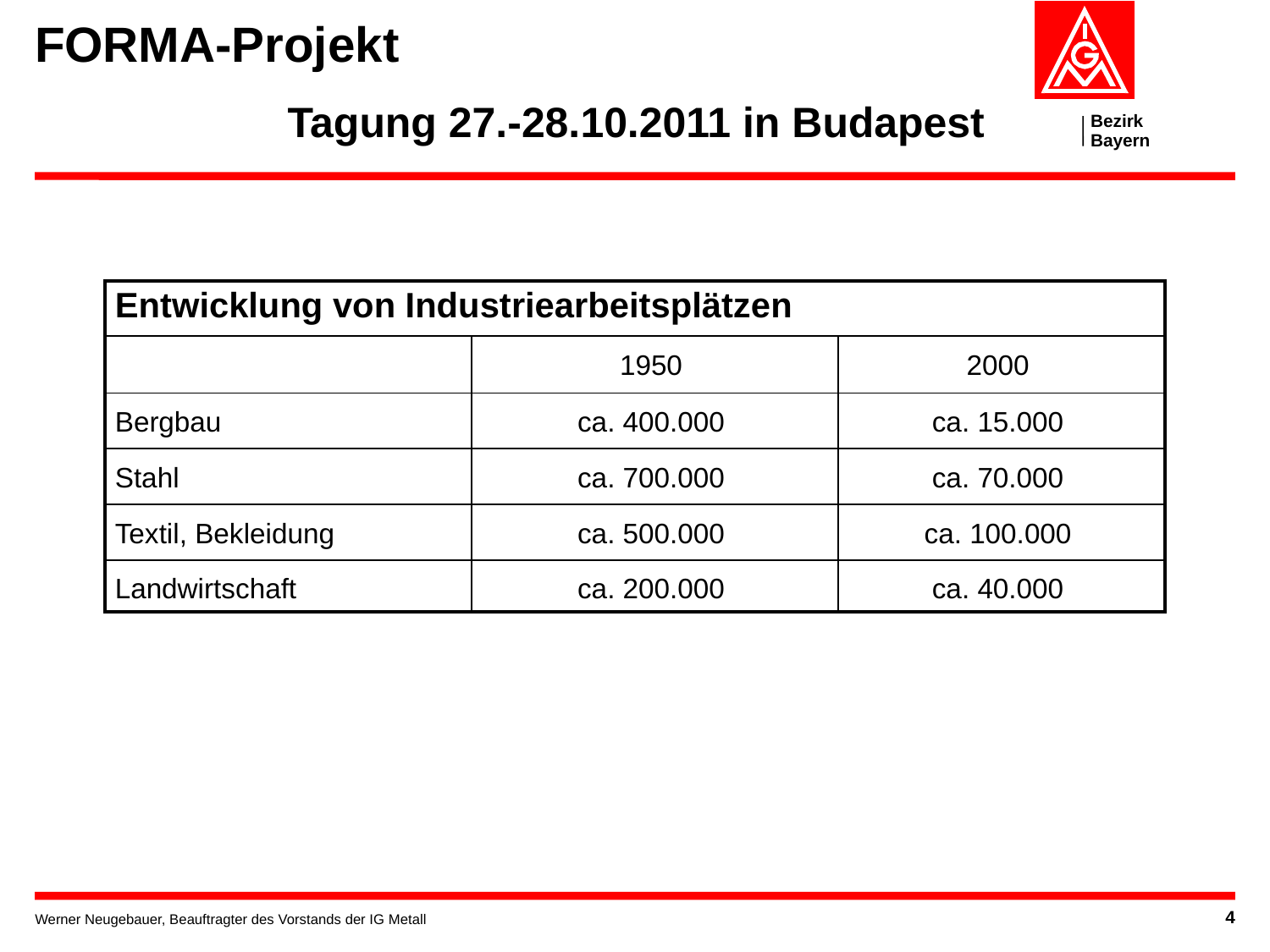

# FORMA-Projekt
Tagung 27.-28.10.2011 in Budapest
| Entwicklung von Industriearbeitsplätzen |  |  |
| --- | --- | --- |
|  | 1950 | 2000 |
| Bergbau | ca. 400.000 | ca. 15.000 |
| Stahl | ca. 700.000 | ca. 70.000 |
| Textil, Bekleidung | ca. 500.000 | ca. 100.000 |
| Landwirtschaft | ca. 200.000 | ca. 40.000 |
4